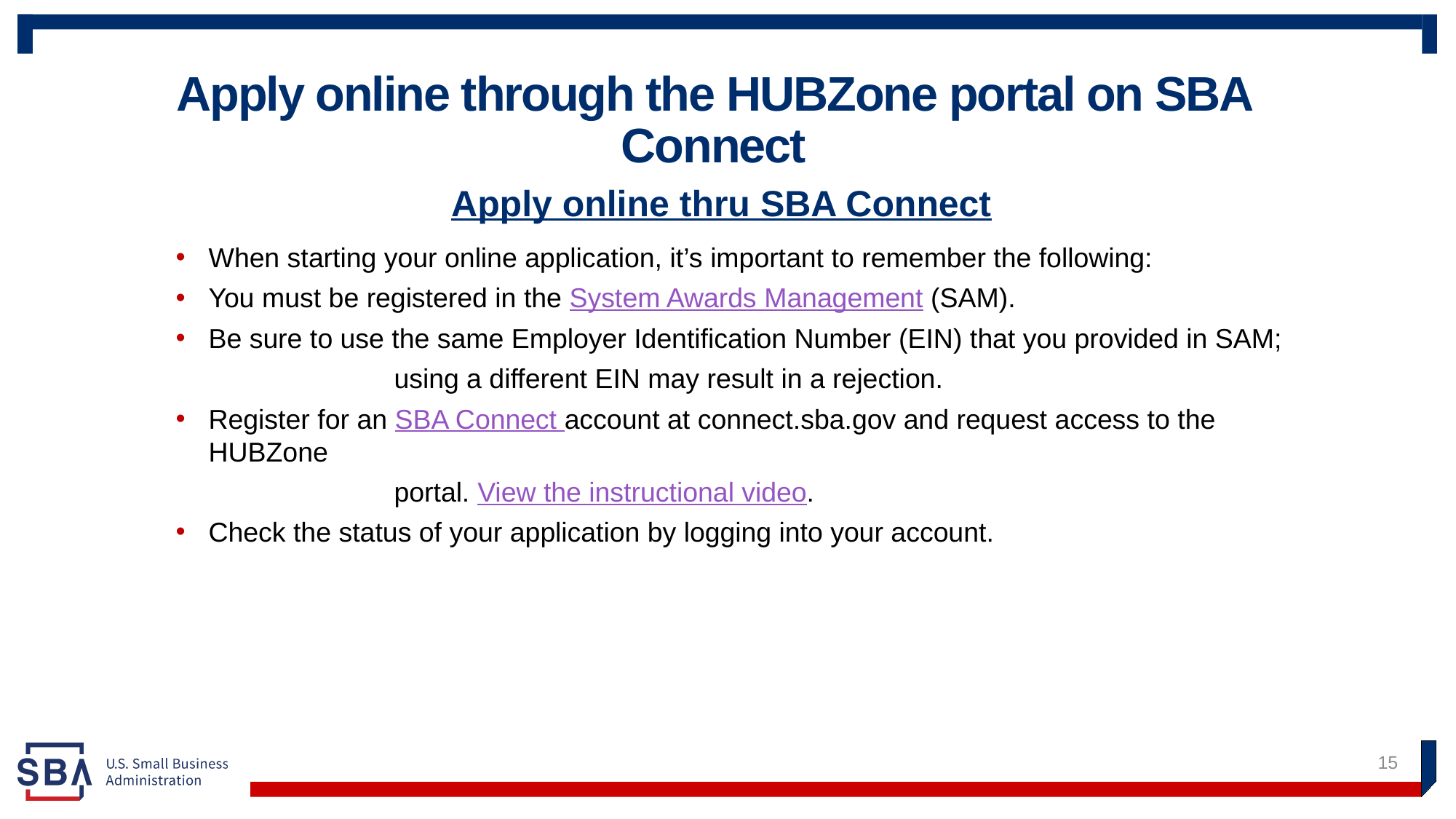

# Apply online through the HUBZone portal on SBA Connect
Apply online thru SBA Connect
When starting your online application, it’s important to remember the following:
You must be registered in the System Awards Management (SAM).
Be sure to use the same Employer Identification Number (EIN) that you provided in SAM;
		using a different EIN may result in a rejection.
Register for an SBA Connect account at connect.sba.gov and request access to the HUBZone
		portal. View the instructional video.
Check the status of your application by logging into your account.
15